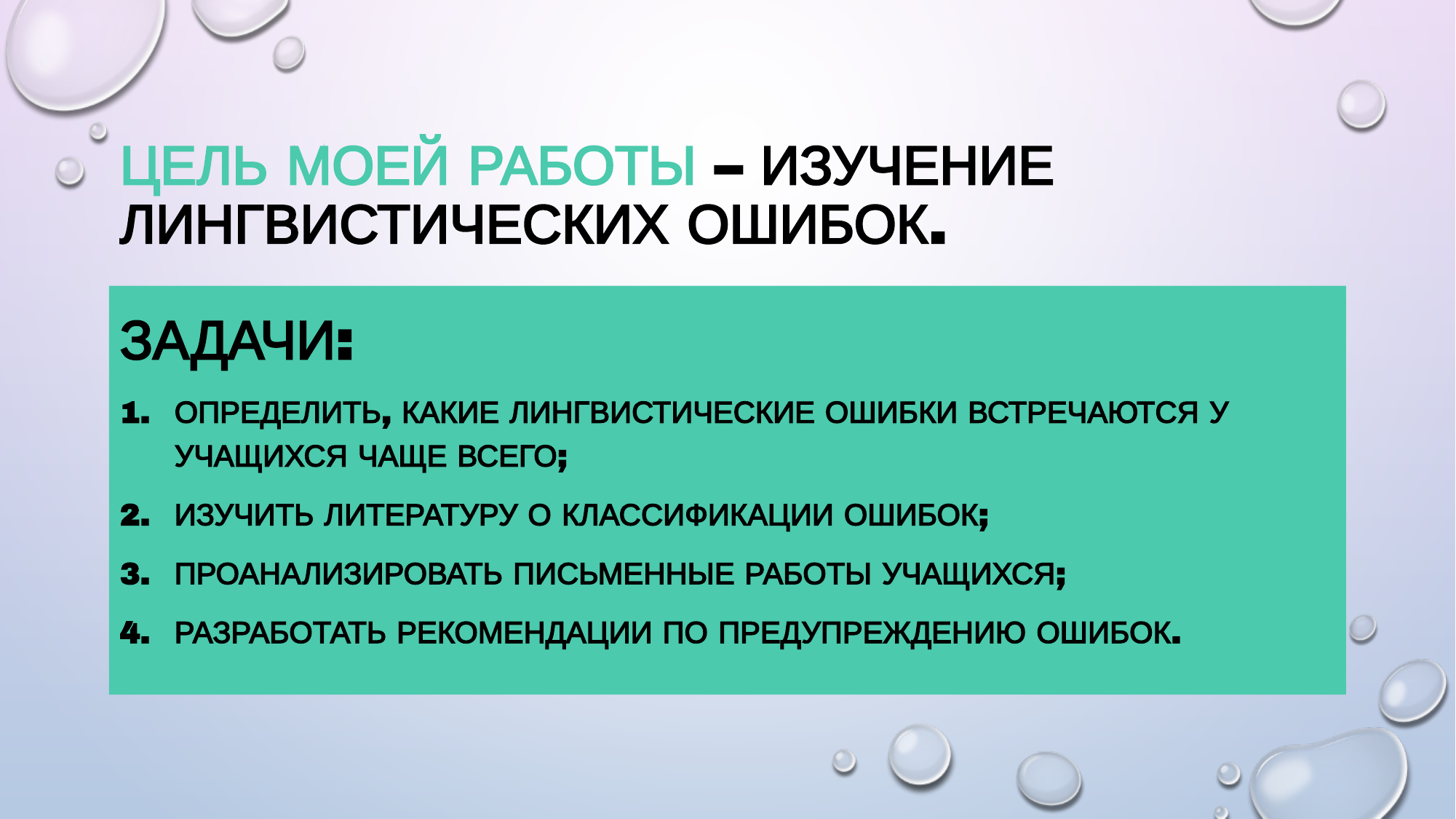

# Цель моей работы – изучение лингвистических ошибок.
ЗАДАЧИ:
Определить, какие лингвистические ошибки встречаются у учащихся чаще всего;
Изучить литературу о классификации ошибок;
Проанализировать письменные работы учащихся;
Разработать рекомендации по предупреждению ошибок.